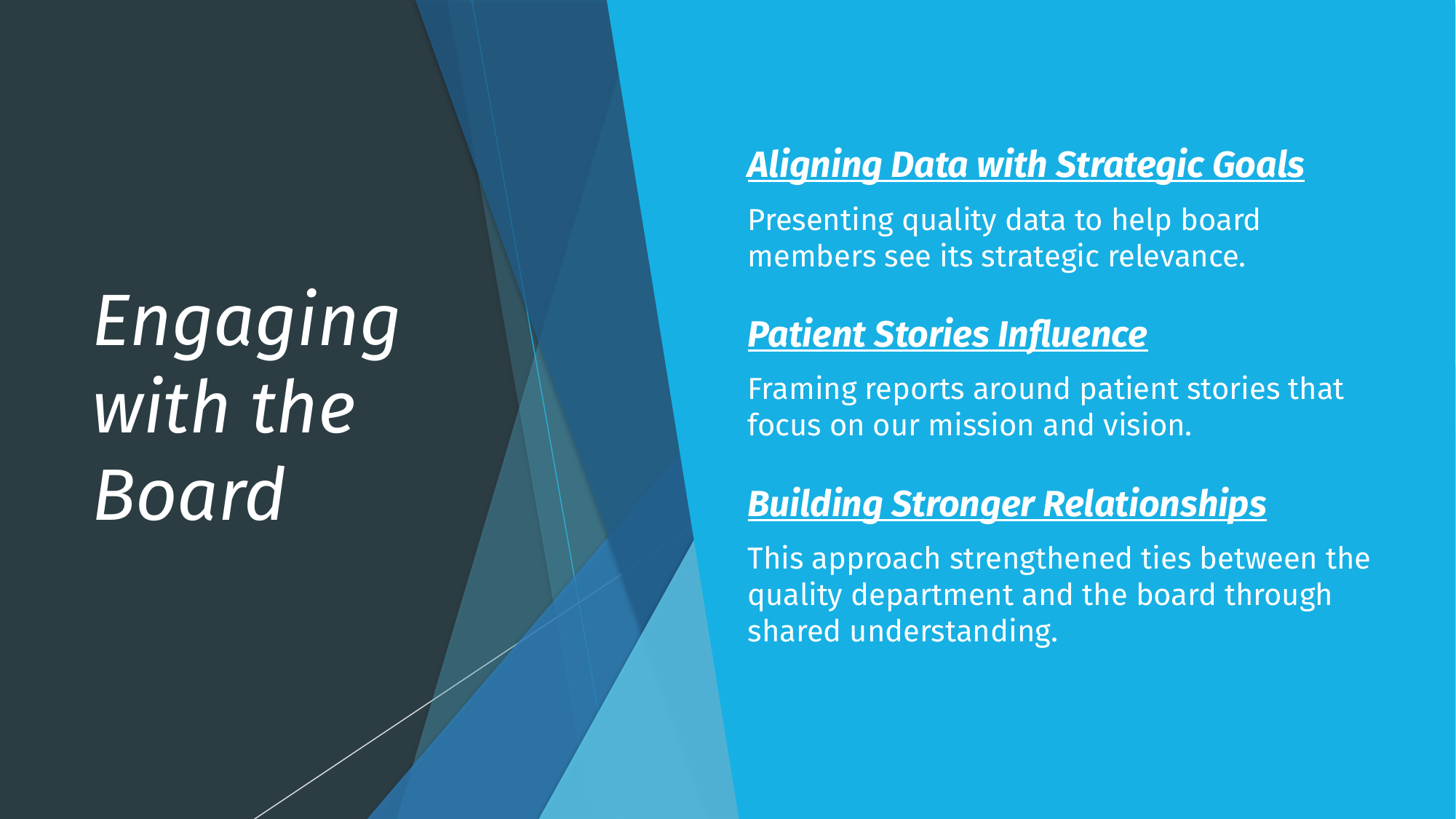

# Engaging with the Board
Aligning Data with Strategic Goals
Presenting quality data to help board members see its strategic relevance.
Patient Stories Influence
Framing reports around patient stories that focus on our mission and vision.
Building Stronger Relationships
This approach strengthened ties between the quality department and the board through shared understanding.